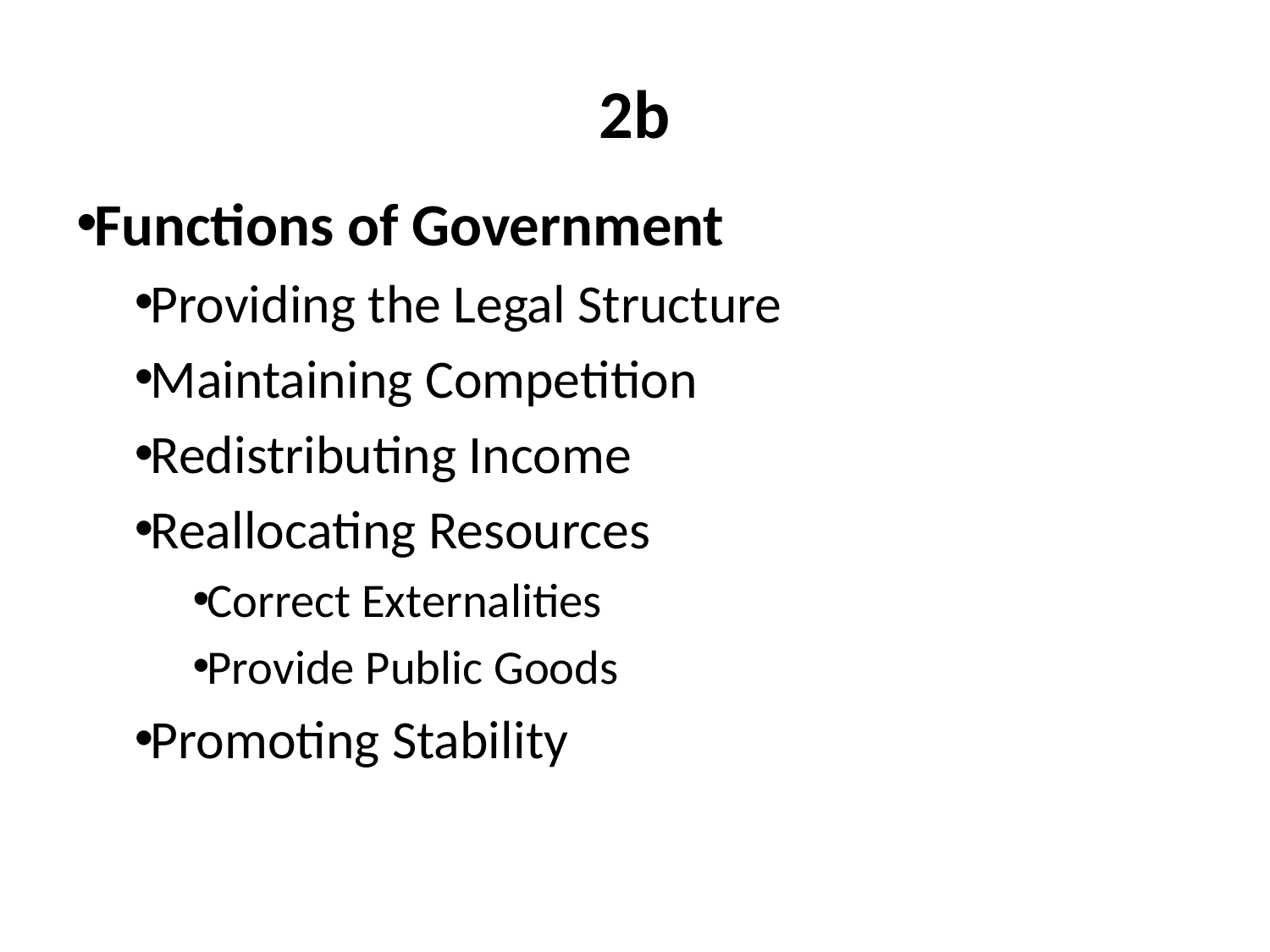

# 2b
Functions of Government
Providing the Legal Structure
Maintaining Competition
Redistributing Income
Reallocating Resources
Correct Externalities
Provide Public Goods
Promoting Stability